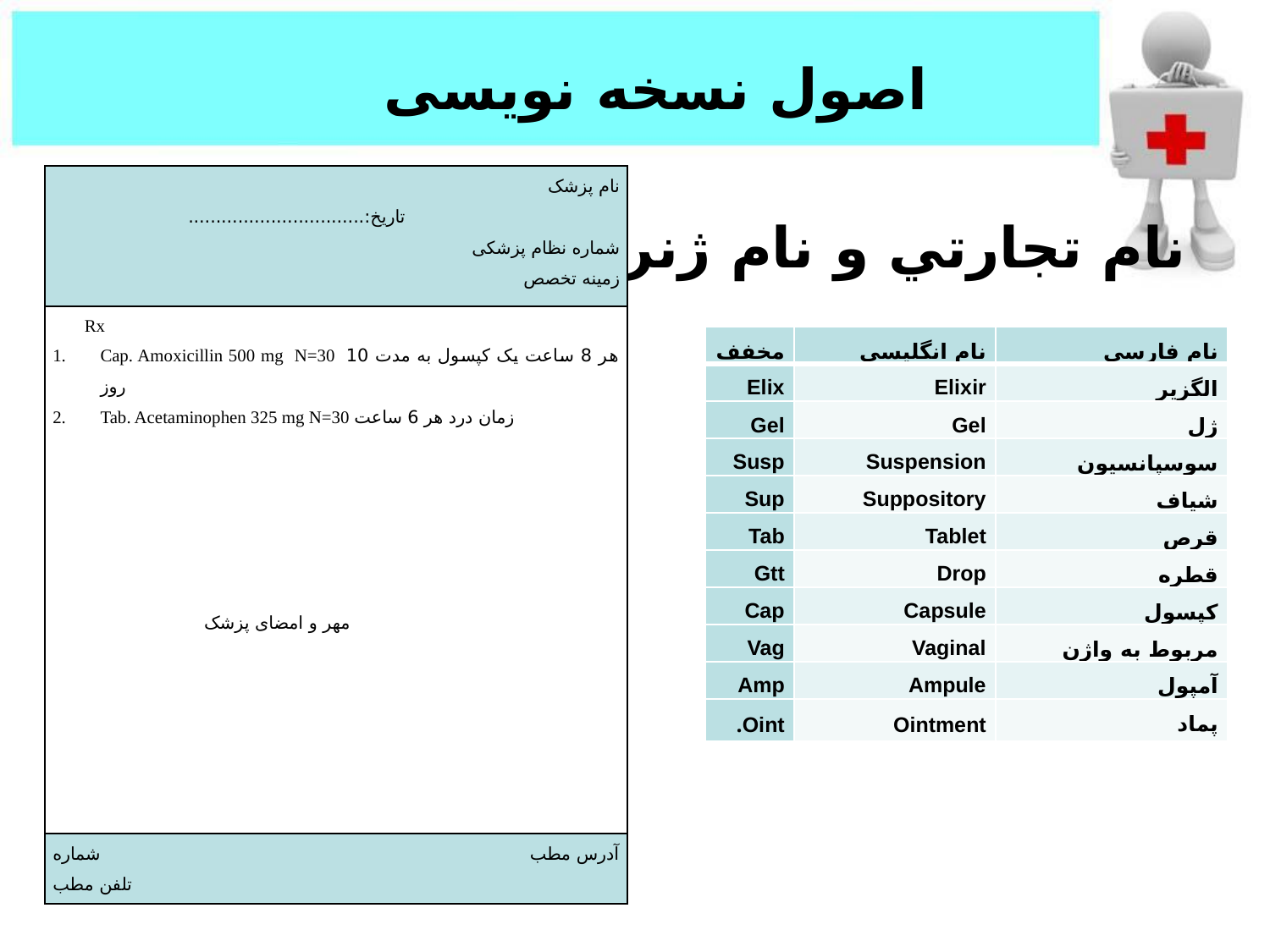

اصول نسخه نویسی
| نام پزشک تاریخ:................................ شماره نظام پزشکی زمینه تخصص |
| --- |
| Rx Cap. Amoxicillin 500 mg N=30 هر 8 ساعت یک کپسول به مدت 10 روز Tab. Acetaminophen 325 mg N=30 زمان درد هر 6 ساعت             مهر و امضای پزشک |
| آدرس مطب شماره تلفن مطب |
# نام تجارتي و نام ژنريك
| مخفف | نام انگليسي | نام فارسي |
| --- | --- | --- |
| Elix | Elixir | الگزير |
| Gel | Gel | ژل |
| Susp | Suspension | سوسپانسيون |
| Sup | Suppository | شياف |
| Tab | Tablet | قرص |
| Gtt | Drop | قطره |
| Cap | Capsule | كپسول |
| Vag | Vaginal | مربوط به واژن |
| Amp | Ampule | آمپول |
| Oint. | Ointment | پماد |